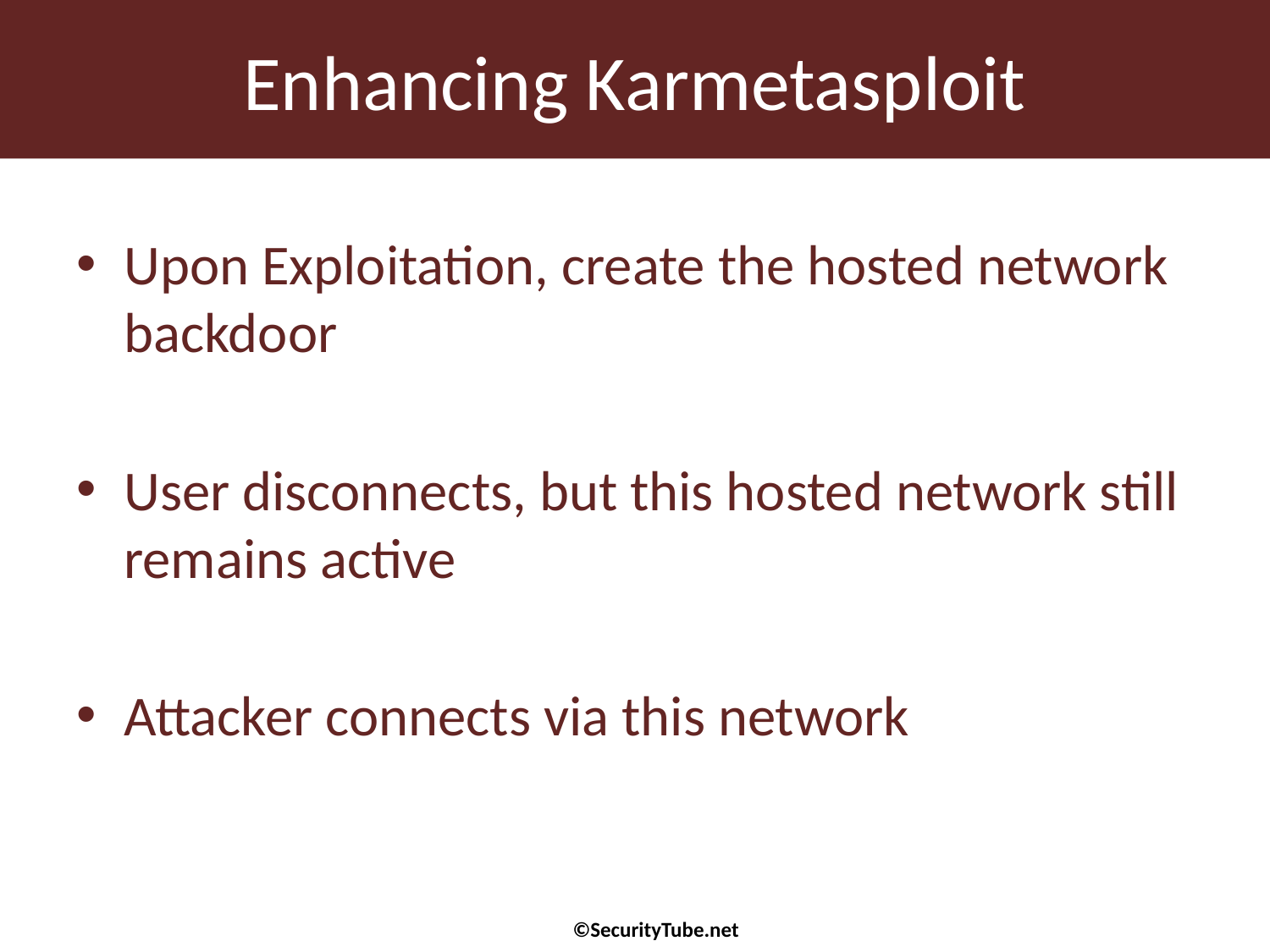

# Enhancing Karmetasploit
Upon Exploitation, create the hosted network backdoor

User disconnects, but this hosted network still remains active

Attacker connects via this network